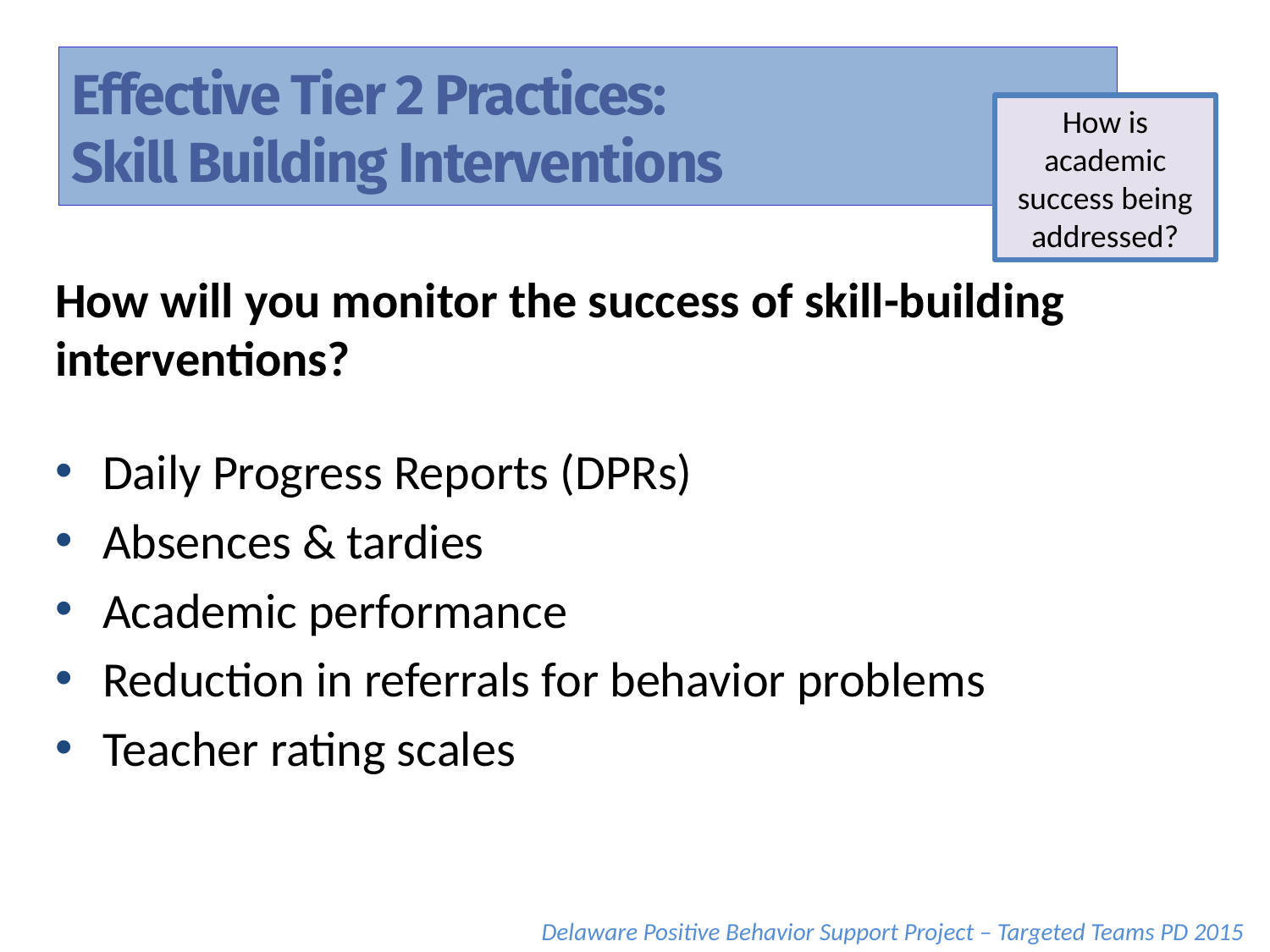

Effective Tier 2 Practices:
Skill Building Interventions
How is academic success being addressed?
How will you monitor the success of skill-building interventions?

Daily Progress Reports (DPRs)
Absences & tardies
Academic performance
Reduction in referrals for behavior problems
Teacher rating scales

Delaware Positive Behavior Support Project – Targeted Teams PD 2015